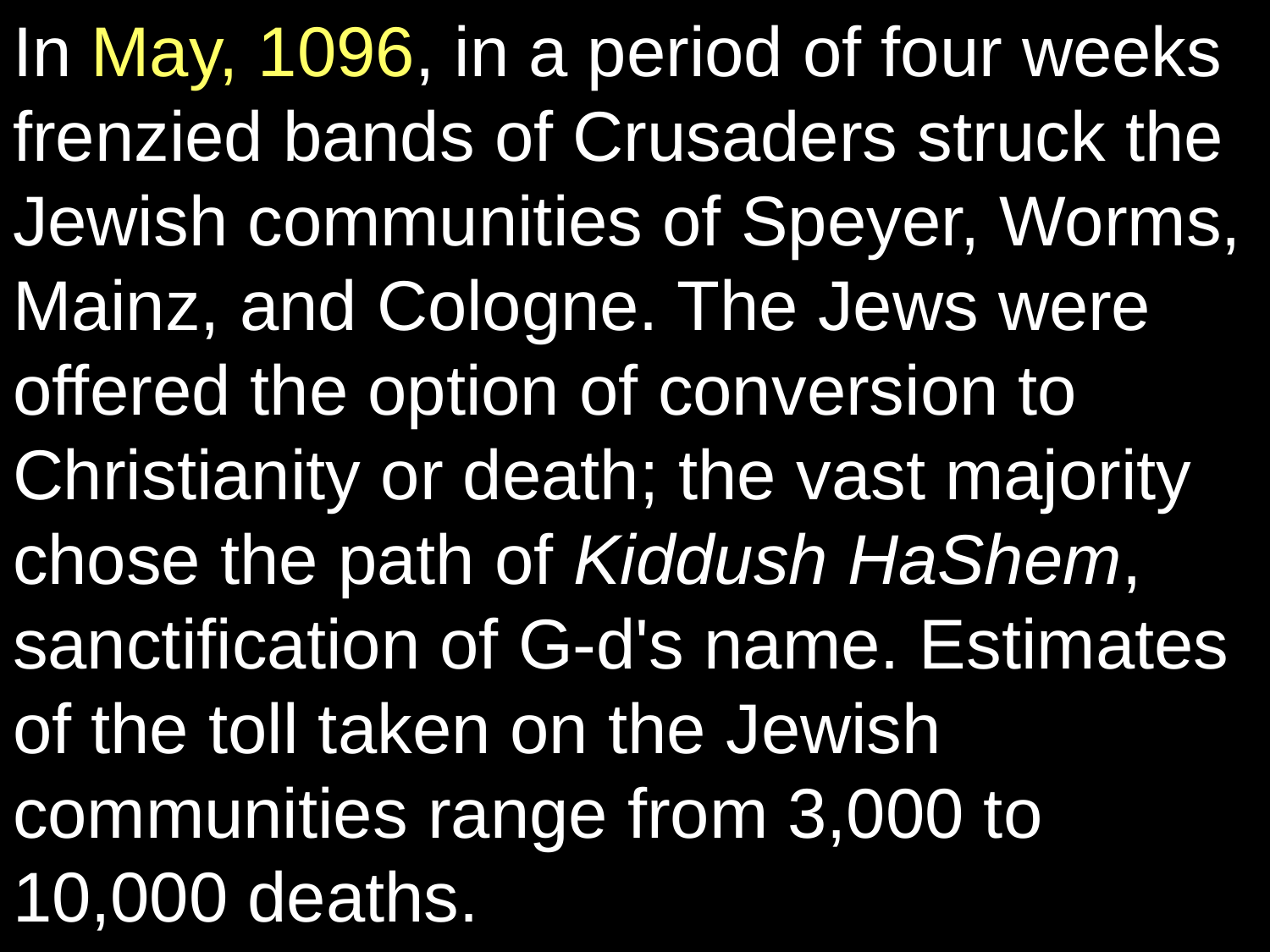

In May, 1096, in a period of four weeks frenzied bands of Crusaders struck the Jewish communities of Speyer, Worms, Mainz, and Cologne. The Jews were offered the option of conversion to Christianity or death; the vast majority chose the path of Kiddush HaShem, sanctification of G‑d's name. Estimates of the toll taken on the Jewish communities range from 3,000 to 10,000 deaths.